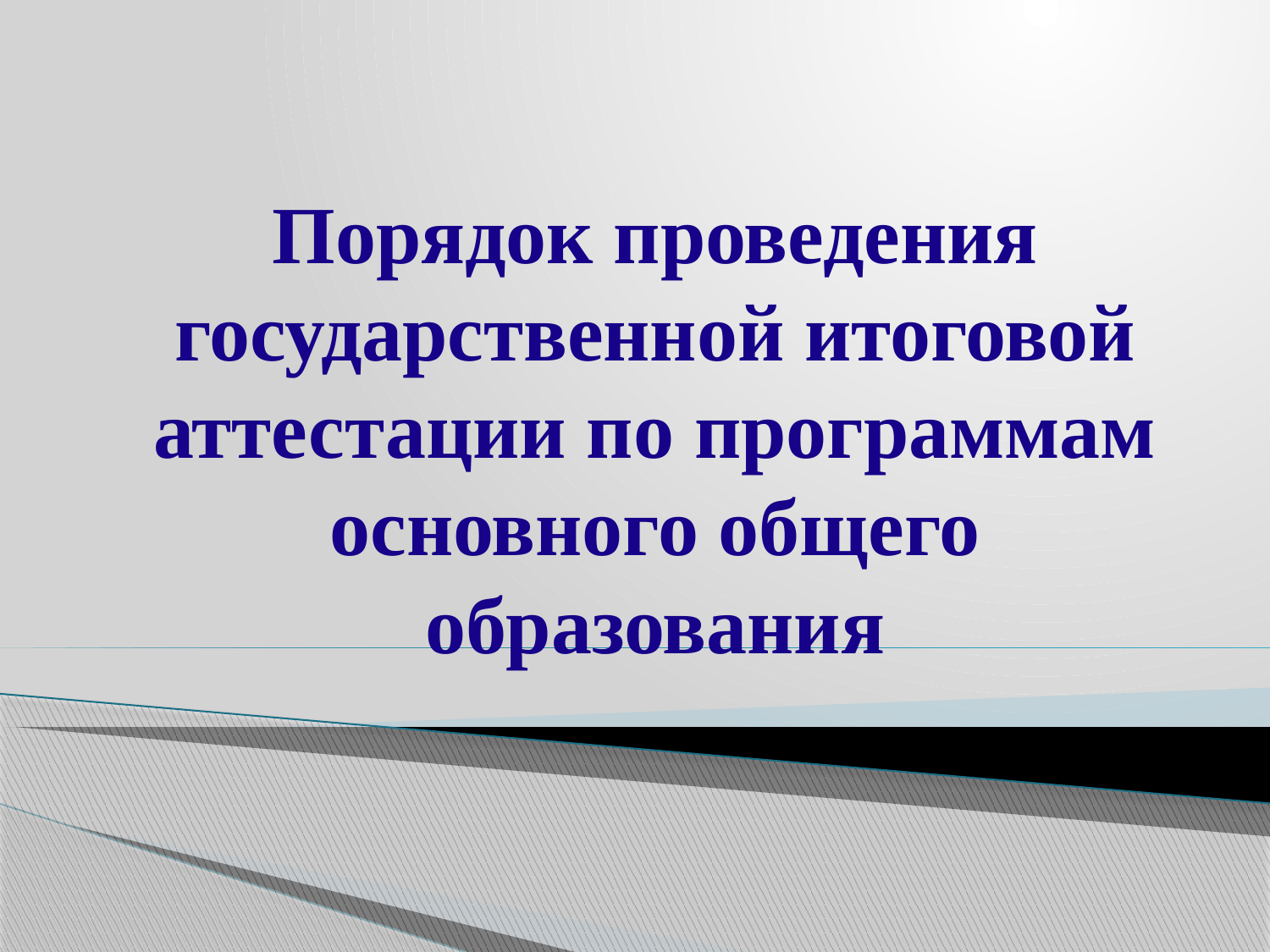

Порядок проведения государственной итоговой аттестации по программам основного общего образования